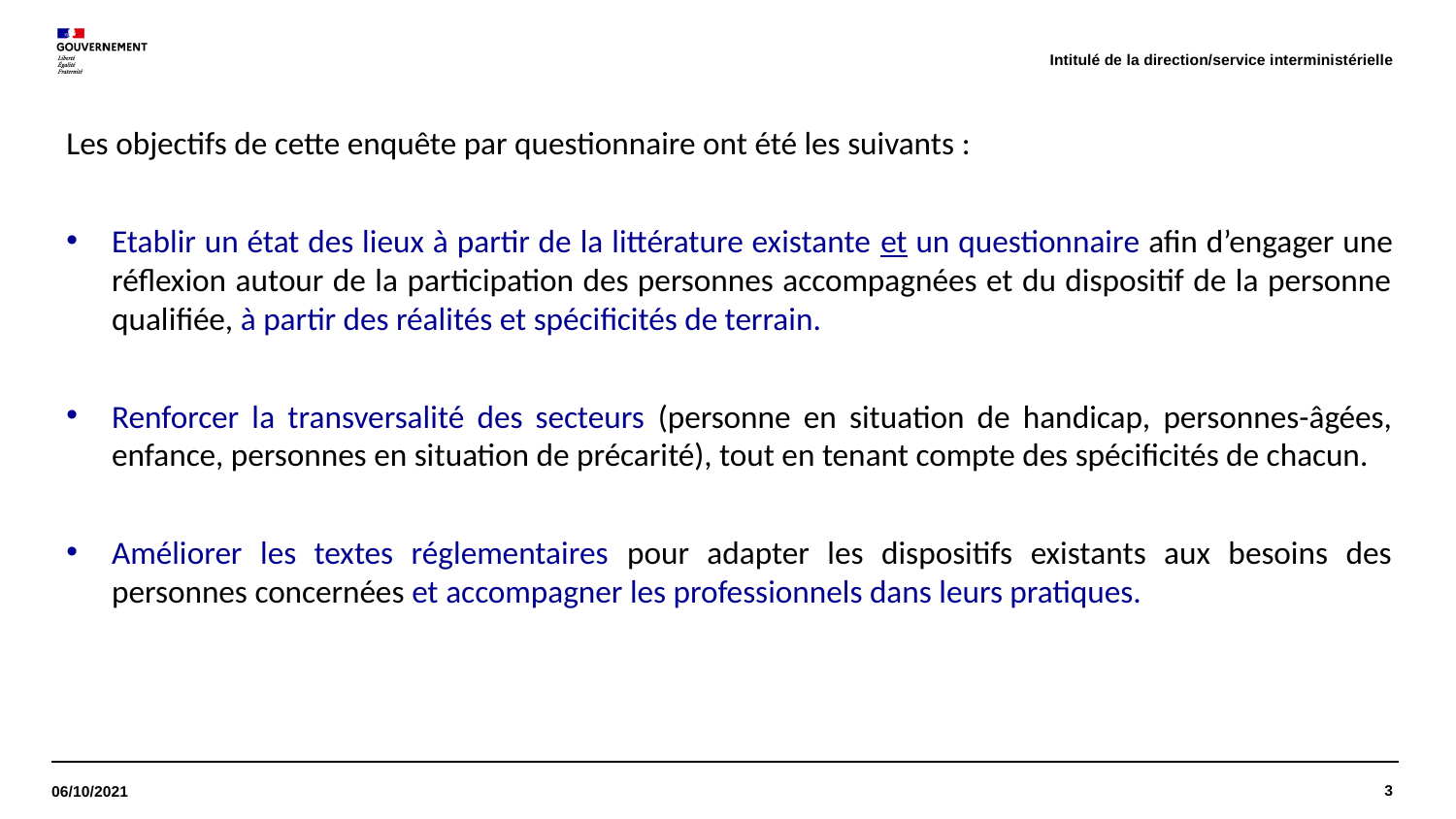

Intitulé de la direction/service interministérielle
Les objectifs de cette enquête par questionnaire ont été les suivants :

Etablir un état des lieux à partir de la littérature existante et un questionnaire afin d’engager une réflexion autour de la participation des personnes accompagnées et du dispositif de la personne qualifiée, à partir des réalités et spécificités de terrain.

Renforcer la transversalité des secteurs (personne en situation de handicap, personnes-âgées, enfance, personnes en situation de précarité), tout en tenant compte des spécificités de chacun.

Améliorer les textes réglementaires pour adapter les dispositifs existants aux besoins des personnes concernées et accompagner les professionnels dans leurs pratiques.

3
06/10/2021